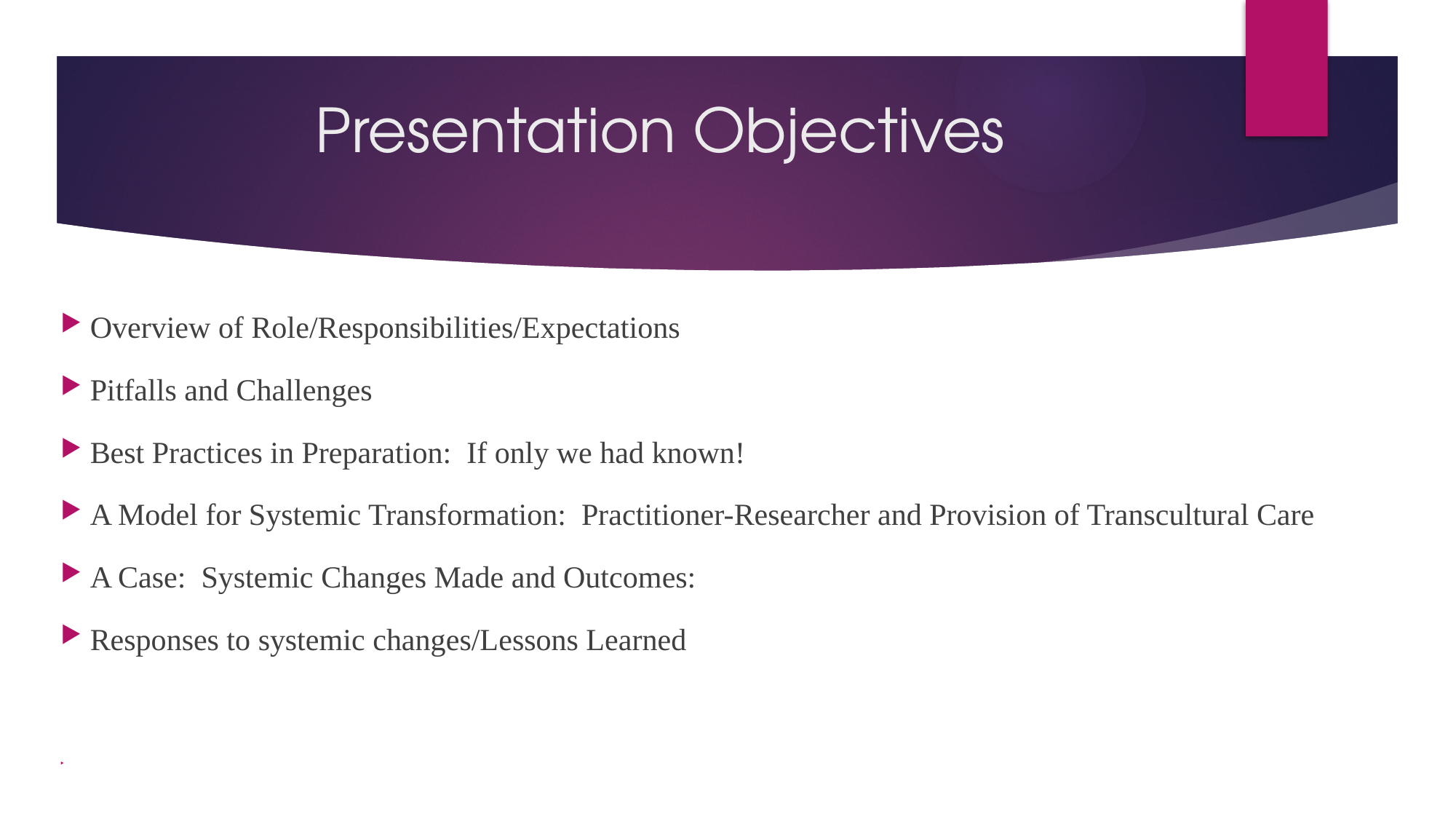

# Presentation Objectives
Overview of Role/Responsibilities/Expectations
Pitfalls and Challenges
Best Practices in Preparation:  If only we had known!
A Model for Systemic Transformation:  Practitioner-Researcher and Provision of Transcultural Care
A Case:  Systemic Changes Made and Outcomes:
Responses to systemic changes/Lessons Learned